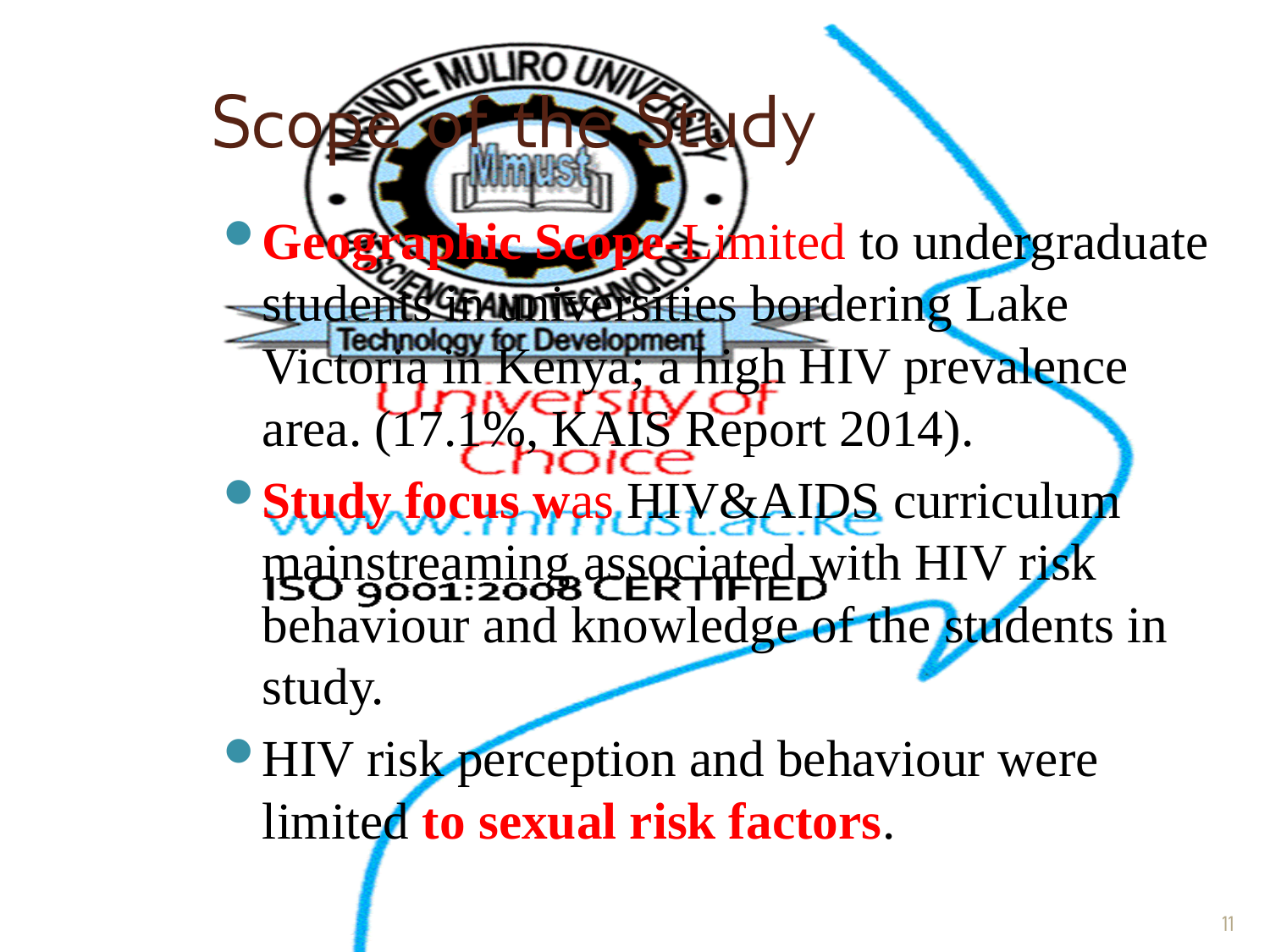

# Scope of the Study
Geographic Scope-Limited to undergraduate students in universities bordering Lake Victoria in Kenya; a high HIV prevalence area. (17.1%, KAIS Report 2014).
Study focus was HIV&AIDS curriculum mainstreaming associated with HIV risk behaviour and knowledge of the students in study.
HIV risk perception and behaviour were limited to sexual risk factors.
11